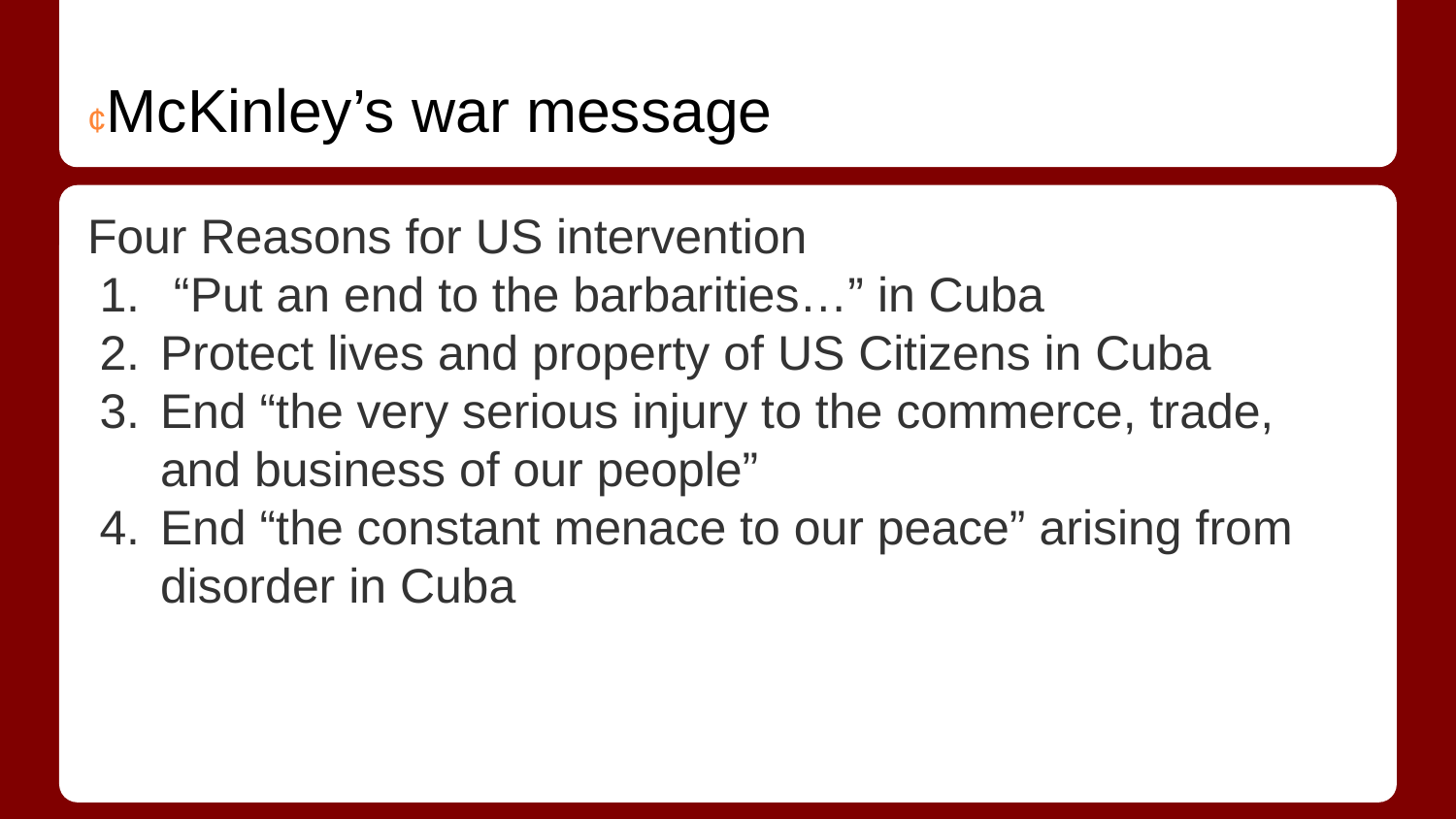

# ¢McKinley’s war message
Four Reasons for US intervention
 “Put an end to the barbarities…” in Cuba
Protect lives and property of US Citizens in Cuba
End “the very serious injury to the commerce, trade, and business of our people”
End “the constant menace to our peace” arising from disorder in Cuba